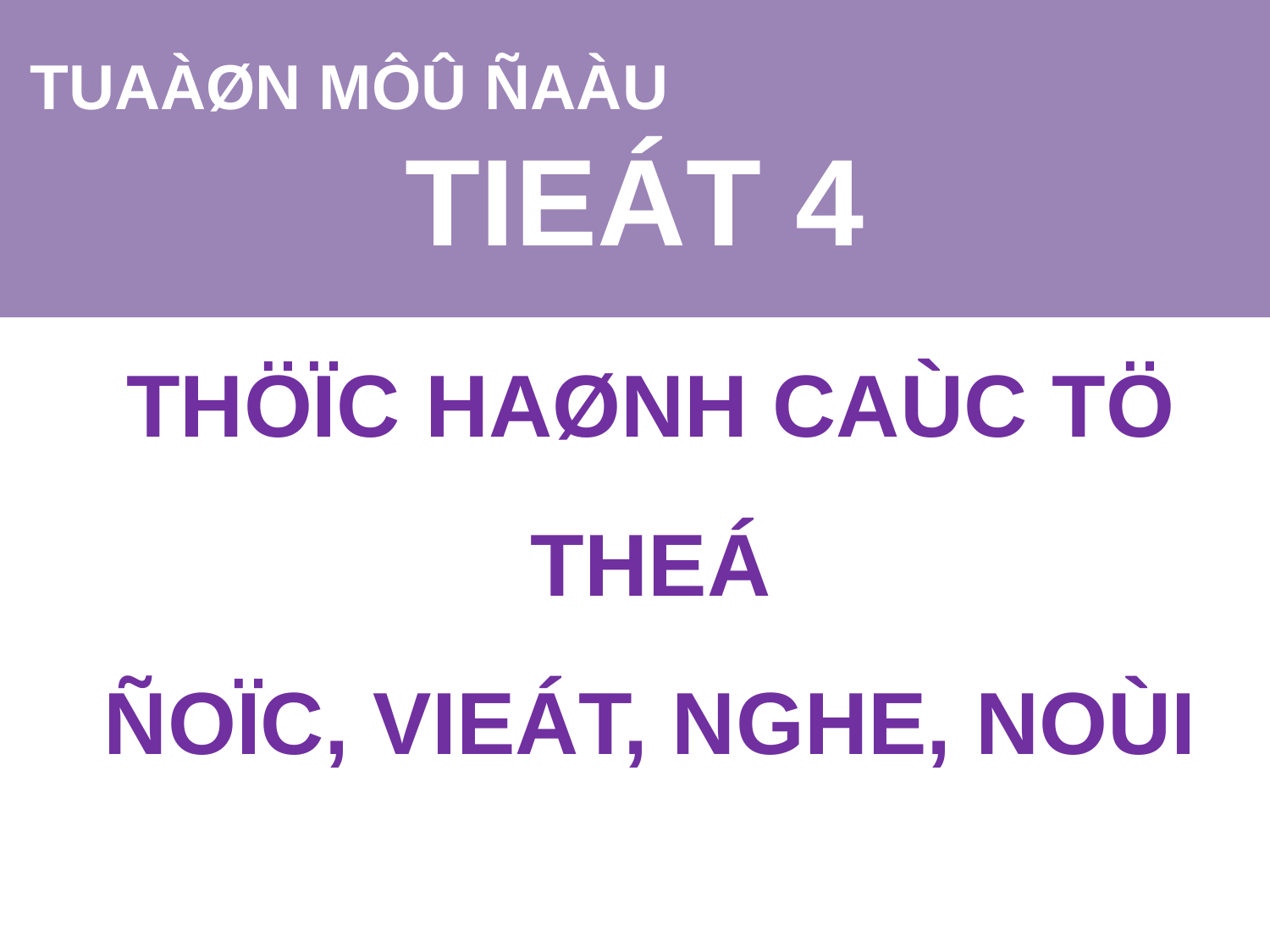

TUAÀØN MÔÛ ÑAÀU
TIEÁT 4
# THÖÏC HAØNH CAÙC TÖ THEÁ ÑOÏC, VIEÁT, NGHE, NOÙI